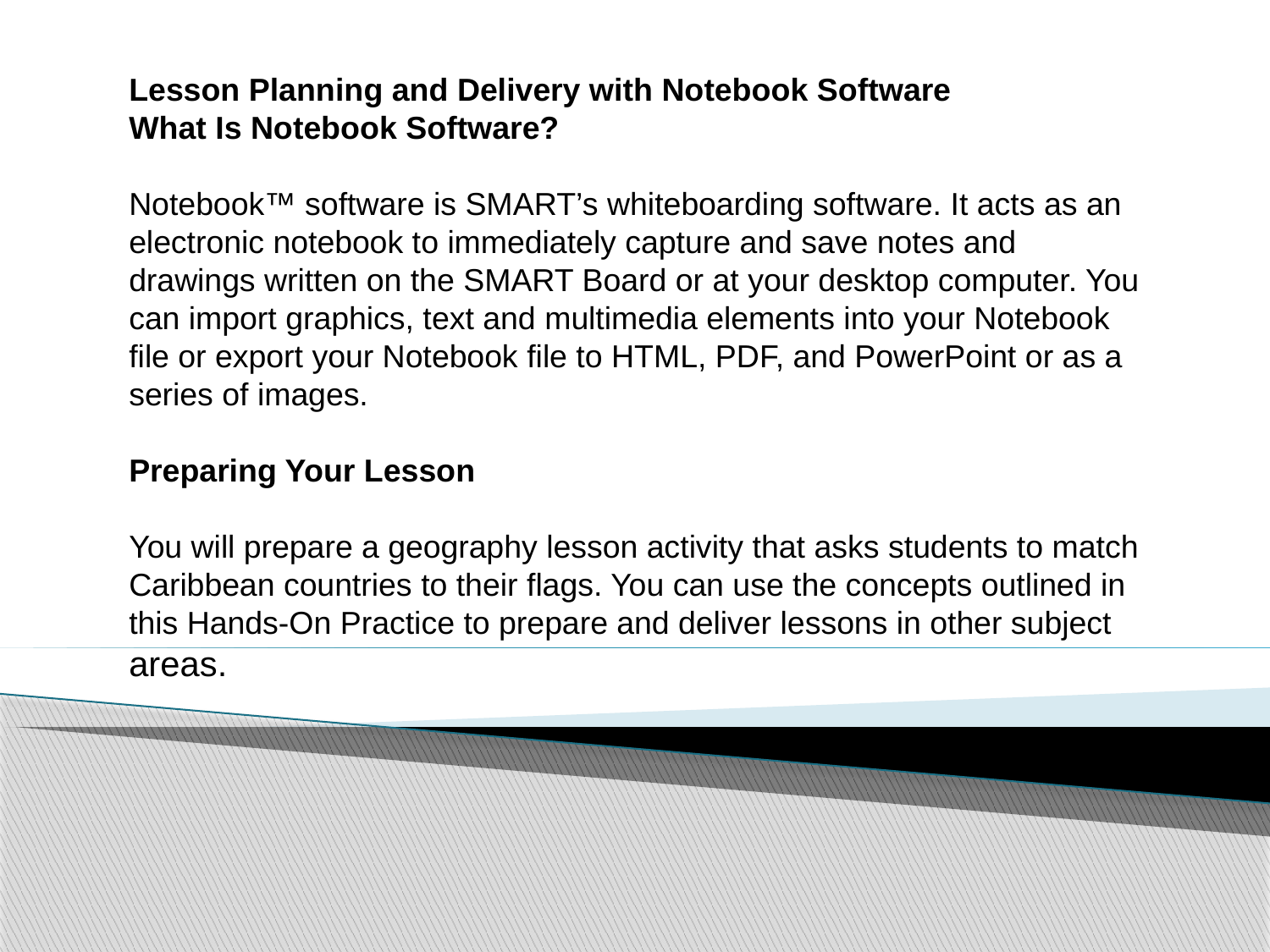

Lesson Planning and Delivery with Notebook Software
What Is Notebook Software?

Notebook™ software is SMART’s whiteboarding software. It acts as an electronic notebook to immediately capture and save notes and drawings written on the SMART Board or at your desktop computer. You can import graphics, text and multimedia elements into your Notebook file or export your Notebook file to HTML, PDF, and PowerPoint or as a series of images.

Preparing Your Lesson

You will prepare a geography lesson activity that asks students to match  Caribbean countries to their flags. You can use the concepts outlined in this Hands-On Practice to prepare and deliver lessons in other subject areas.